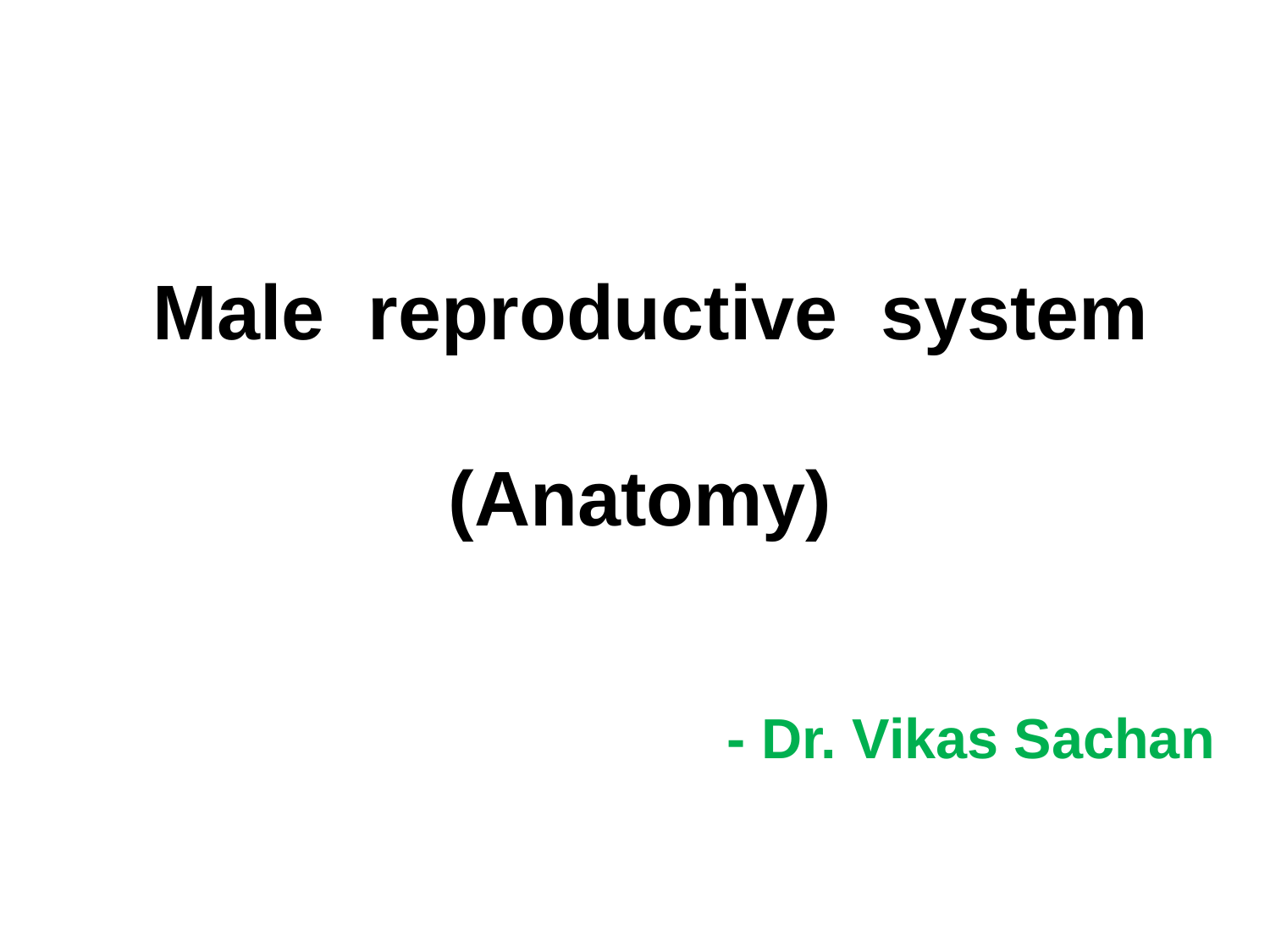

Male  reproductive  system

(Anatomy)

- Dr. Vikas Sachan